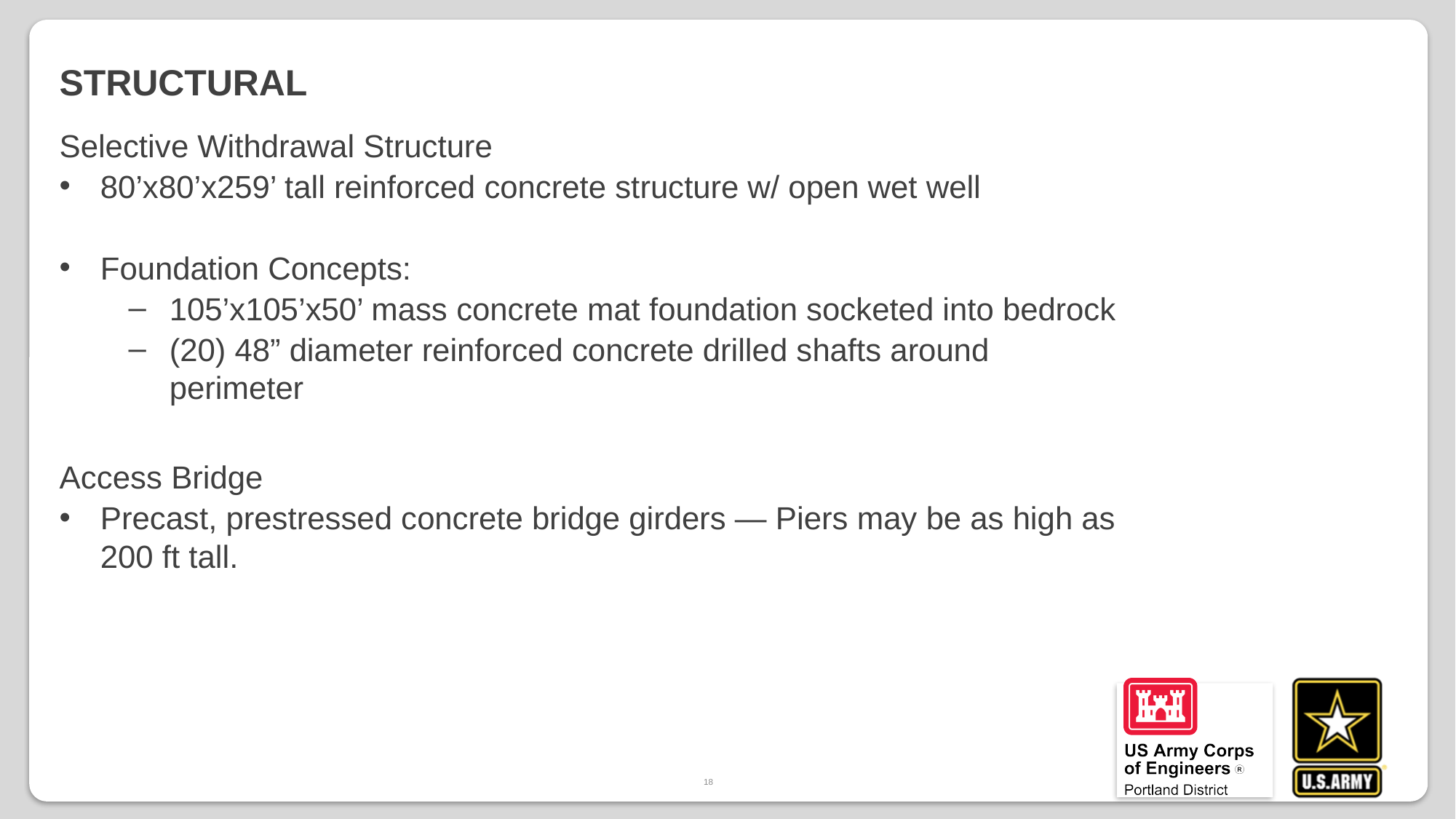

# Structural
Selective Withdrawal Structure
80’x80’x259’ tall reinforced concrete structure w/ open wet well

Foundation Concepts:
105’x105’x50’ mass concrete mat foundation socketed into bedrock
(20) 48” diameter reinforced concrete drilled shafts around perimeter

Access Bridge
Precast, prestressed concrete bridge girders — Piers may be as high as 200 ft tall.

N
18